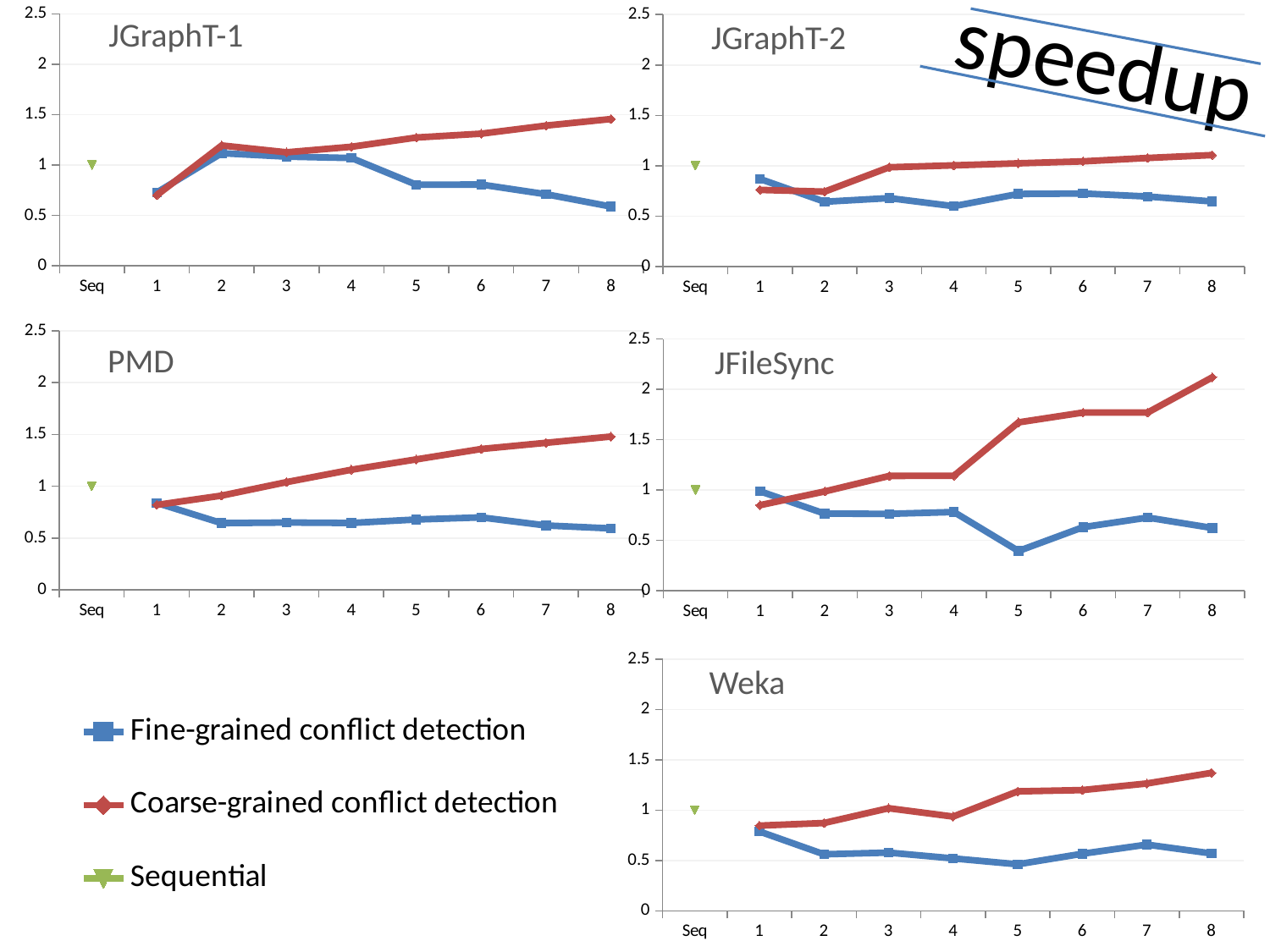

### Chart

| Category |  |  |  |
|---|---|---|---|
| Seq | None | None | 1.0 |
| 1 | 0.7262164124909226 | 0.6993006993006996 | None |
| 2 | 1.1160714285714324 | 1.1933174224343681 | None |
| 3 | 1.0822510822510822 | 1.1248593925759278 | None |
| 4 | 1.0683760683760701 | 1.1806375442739137 | None |
| 5 | 0.8038585209003215 | 1.272264631043257 | None |
| 6 | 0.8051529790660226 | 1.3106159895150757 | None |
| 7 | 0.7087172218284906 | 1.3908205841446455 | None |
| 8 | 0.5865102639296158 | 1.455604075691408 | None |

### Chart

| Category |  |  |  |
|---|---|---|---|
| Seq | None | None | 1.0 |
| 1 | 0.868055555555558 | 0.7593014426727434 | None |
| 2 | 0.6418485237483982 | 0.7423904974016337 | None |
| 3 | 0.6779661016949152 | 0.9842519685039366 | None |
| 4 | 0.5980861244019104 | 1.0030090270812437 | None |
| 5 | 0.7194244604316548 | 1.0235414534288638 | None |
| 6 | 0.7235890014471786 | 1.042752867570386 | None |
| 7 | 0.6939625260235947 | 1.0764262648008611 | None |
| 8 | 0.6451612903225834 | 1.104972375690608 | None |
speedup
JGraphT-1
JGraphT-2

### Chart

| Category |  |  |  |
|---|---|---|---|
| Seq | None | None | 1.0 |
| 1 | 0.8400000000000003 | 0.8200000000000003 | None |
| 2 | 0.6447453255963899 | 0.91 | None |
| 3 | 0.6506180871828241 | 1.04 | None |
| 4 | 0.6464124111182936 | 1.1599999999999993 | None |
| 5 | 0.6793478260869567 | 1.26 | None |
| 6 | 0.7000000000000003 | 1.36 | None |
| 7 | 0.6218905472636822 | 1.42 | None |
| 8 | 0.5938242280285037 | 1.48 | None |

### Chart

| Category |  |  |  |
|---|---|---|---|
| Seq | None | None | 1.0 |
| 1 | 0.987166831194472 | 0.8503401360544242 | None |
| 2 | 0.7656967840735092 | 0.9861932938856015 | None |
| 3 | 0.763941940412531 | 1.140250855188142 | None |
| 4 | 0.7818608287724785 | 1.1415525114155303 | None |
| 5 | 0.3951007506914263 | 1.672240802675589 | None |
| 6 | 0.6317119393556538 | 1.7699115044247788 | None |
| 7 | 0.726744186046514 | 1.7699115044247788 | None |
| 8 | 0.6238303181534643 | 2.118644067796611 | None |
PMD
JFileSync

### Chart

| Category |  |  |  |
|---|---|---|---|
| Seq | None | None | 1.0 |
| 1 | 0.7880220646178093 | 0.846023688663285 | None |
| 2 | 0.5611672278338946 | 0.8718395815170008 | None |
| 3 | 0.5780346820809249 | 1.018329938900204 | None |
| 4 | 0.5205622071837576 | 0.9354536950420954 | None |
| 5 | 0.4618937644341801 | 1.186239620403322 | None |
| 6 | 0.5665722379603395 | 1.199040767386092 | None |
| 7 | 0.6574621959237336 | 1.2642225031605563 | None |
| 8 | 0.5694760820045558 | 1.3698630136986298 | None |
Weka

### Chart

| Category |  |  |  |
|---|---|---|---|
| Seq | None | None | 1.0 |
| 1 | 1.0129999999999895 | 1.1759999999999906 | None |
| 2 | 1.306 | 1.014 | None |
| 3 | 1.3089999999999906 | 0.877000000000005 | None |
| 4 | 1.2789999999999895 | 0.8760000000000049 | None |
| 5 | 2.5309999999999997 | 0.5980000000000005 | None |
| 6 | 1.583 | 0.565 | None |
| 7 | 1.3759999999999895 | 0.565 | None |
| 8 | 1.603 | 0.4720000000000003 | None |